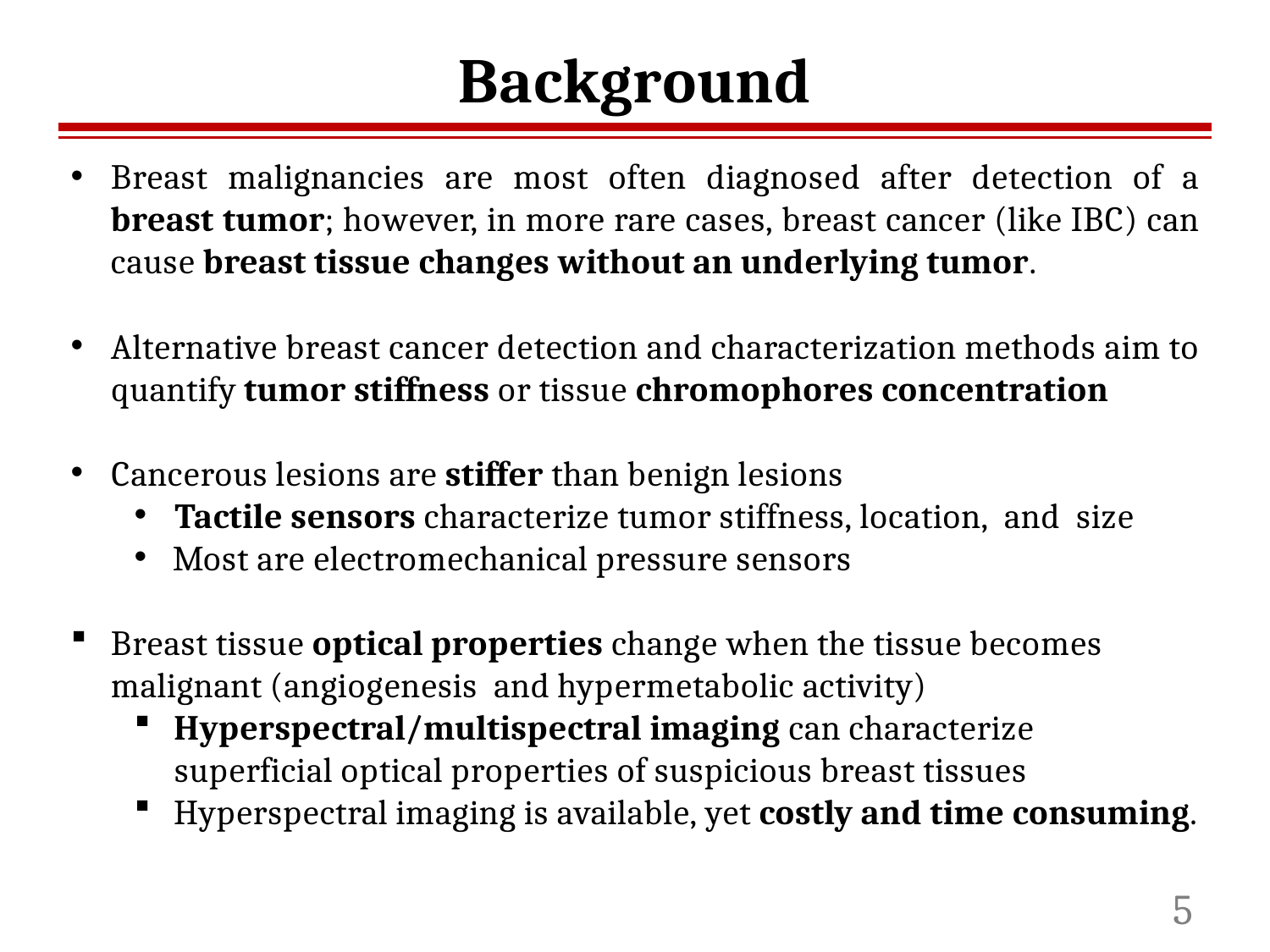

# Background
Breast malignancies are most often diagnosed after detection of a breast tumor; however, in more rare cases, breast cancer (like IBC) can cause breast tissue changes without an underlying tumor.

Alternative breast cancer detection and characterization methods aim to quantify tumor stiffness or tissue chromophores concentration

Cancerous lesions are stiffer than benign lesions
Tactile sensors characterize tumor stiffness, location,  and  size
Most are electromechanical pressure sensors

Breast tissue optical properties change when the tissue becomes malignant (angiogenesis  and hypermetabolic activity)
Hyperspectral/multispectral imaging can characterize superficial optical properties of suspicious breast tissues
Hyperspectral imaging is available, yet costly and time consuming.

5